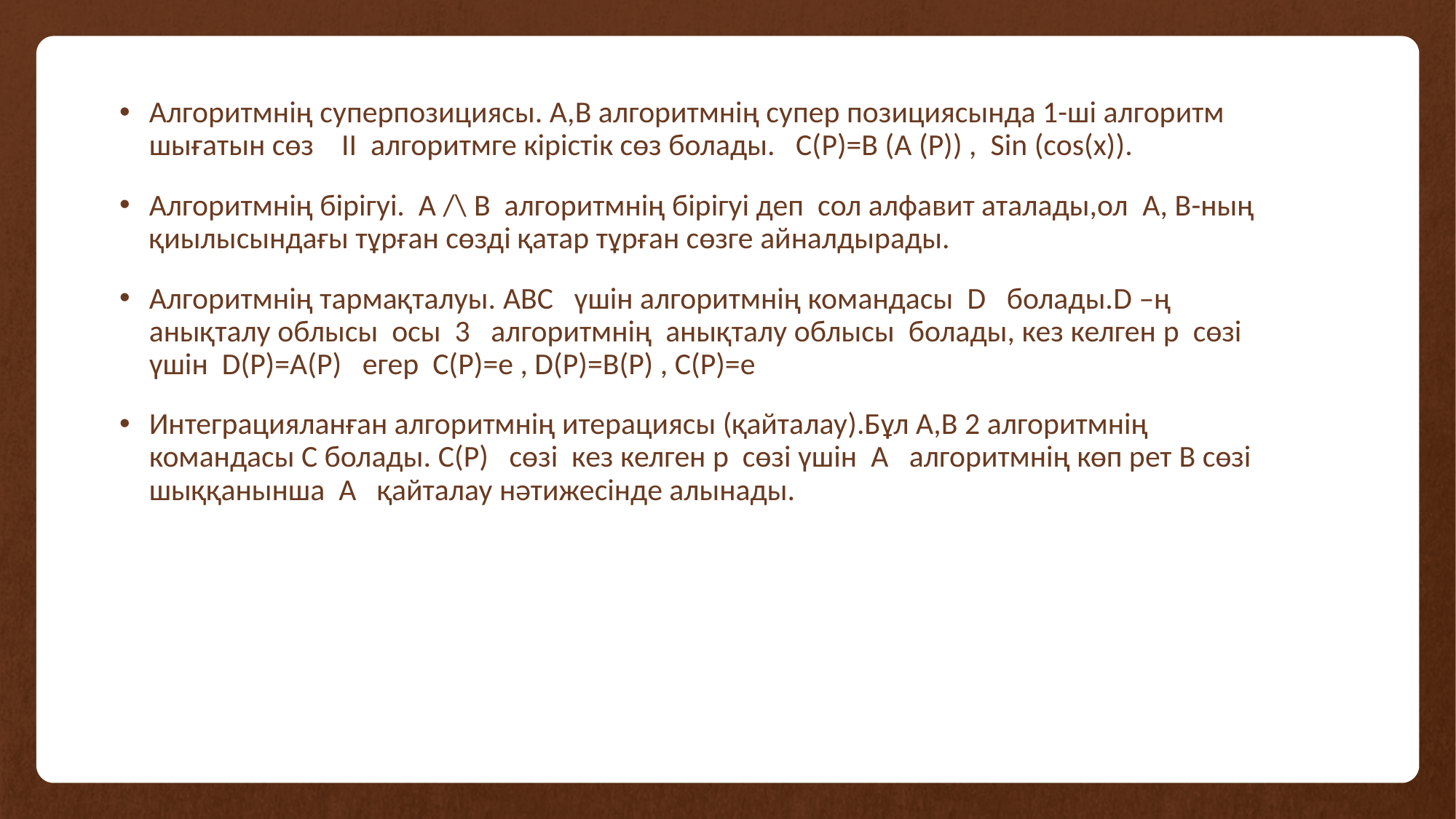

Алгоритмнің суперпозициясы. А,В алгоритмнің супер позициясында 1-ші алгоритм шығатын сөз    II  алгоритмге кірістік сөз болады.   С(P)=B (A (P)) ,  Sin (cos(x)).
Алгоритмнің бірігуі.  А /\ B  алгоритмнің бірігуі деп  сол алфавит аталады,ол  A, B-ның қиылысындағы тұрған сөзді қатар тұрған сөзге айналдырады.
Алгоритмнің тармақталуы. ABC   үшін алгоритмнің командасы  D   болады.D –ң анықталу облысы  осы  3   алгоритмнің  анықталу облысы  болады, кез келген p  сөзі үшін  D(P)=A(P)   егер  C(P)=e , D(P)=B(P) , C(P)=e
Интеграцияланған алгоритмнің итерациясы (қайталау).Бұл А,В 2 алгоритмнің командасы С болады. C(P)   сөзі  кез келген р  сөзі үшін  A   алгоритмнің көп рет B сөзі  шыққанынша  A   қайталау нәтижесінде алынады.